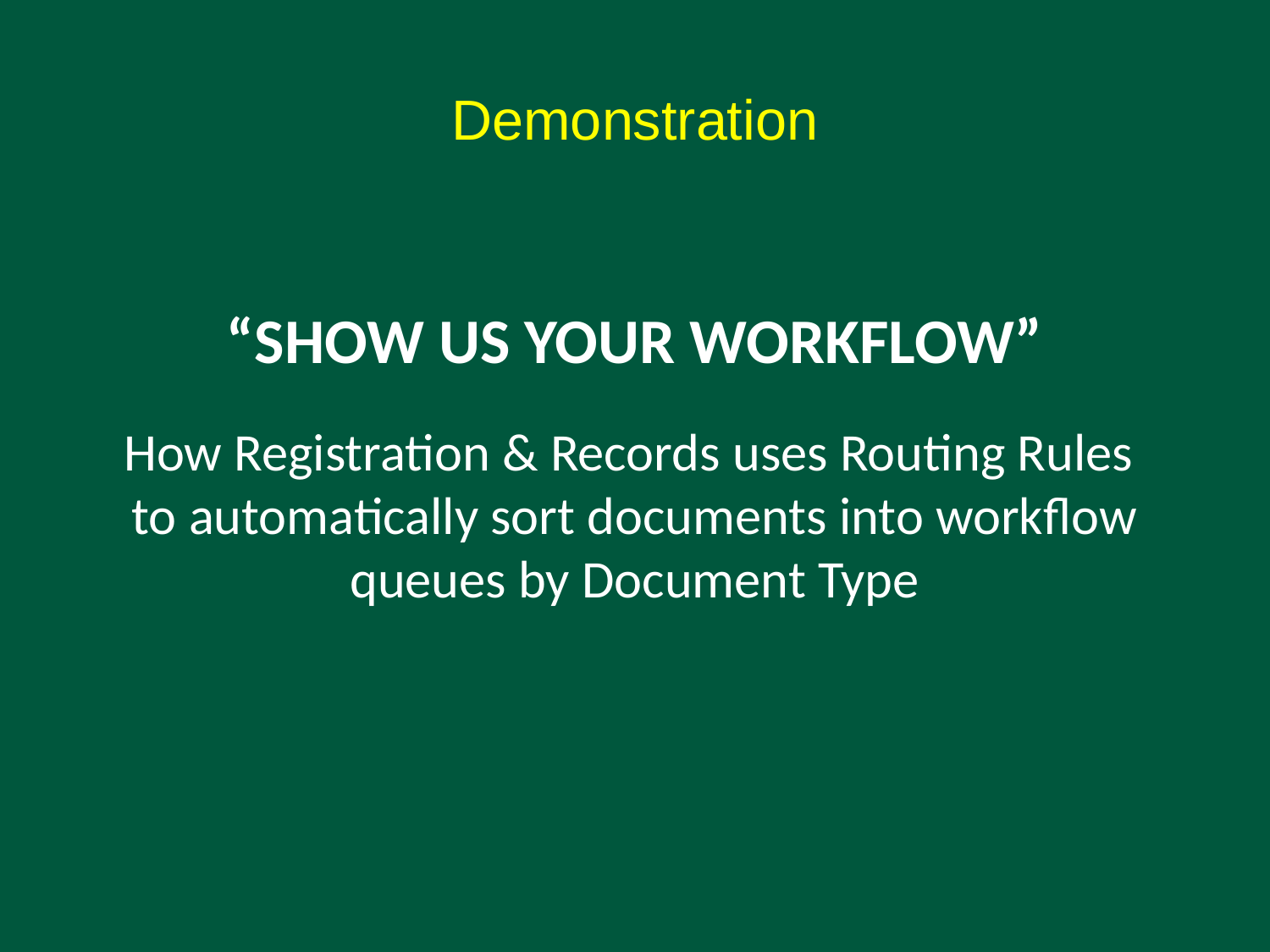

# Demonstration

“SHOW US YOUR WORKFLOW”
How Registration & Records uses Routing Rules
to automatically sort documents into workflow queues by Document Type